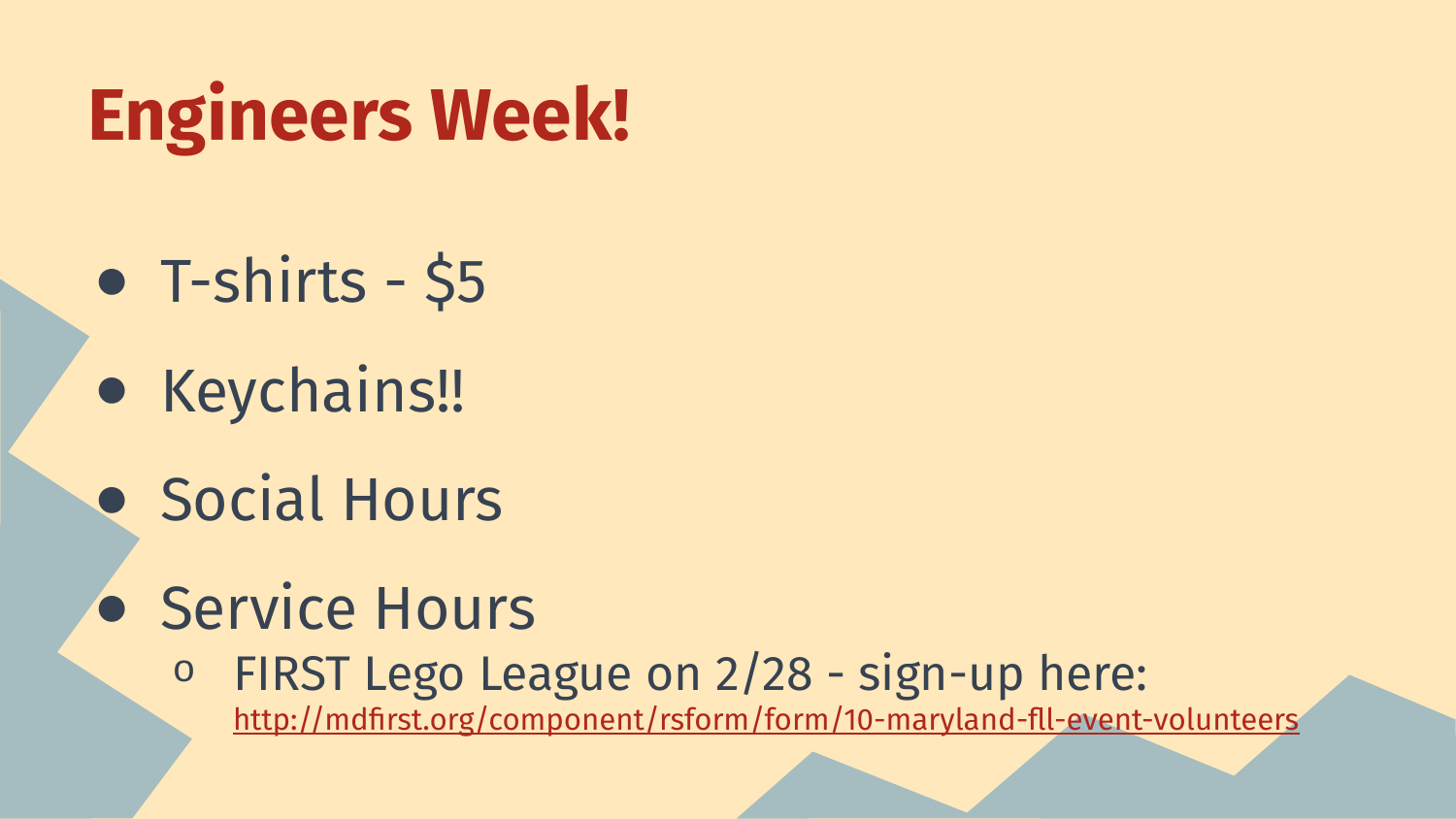

# Engineers Week!
T-shirts - $5
Keychains!!
Social Hours
Service Hours
FIRST Lego League on 2/28 - sign-up here: http://mdfirst.org/component/rsform/form/10-maryland-fll-event-volunteers